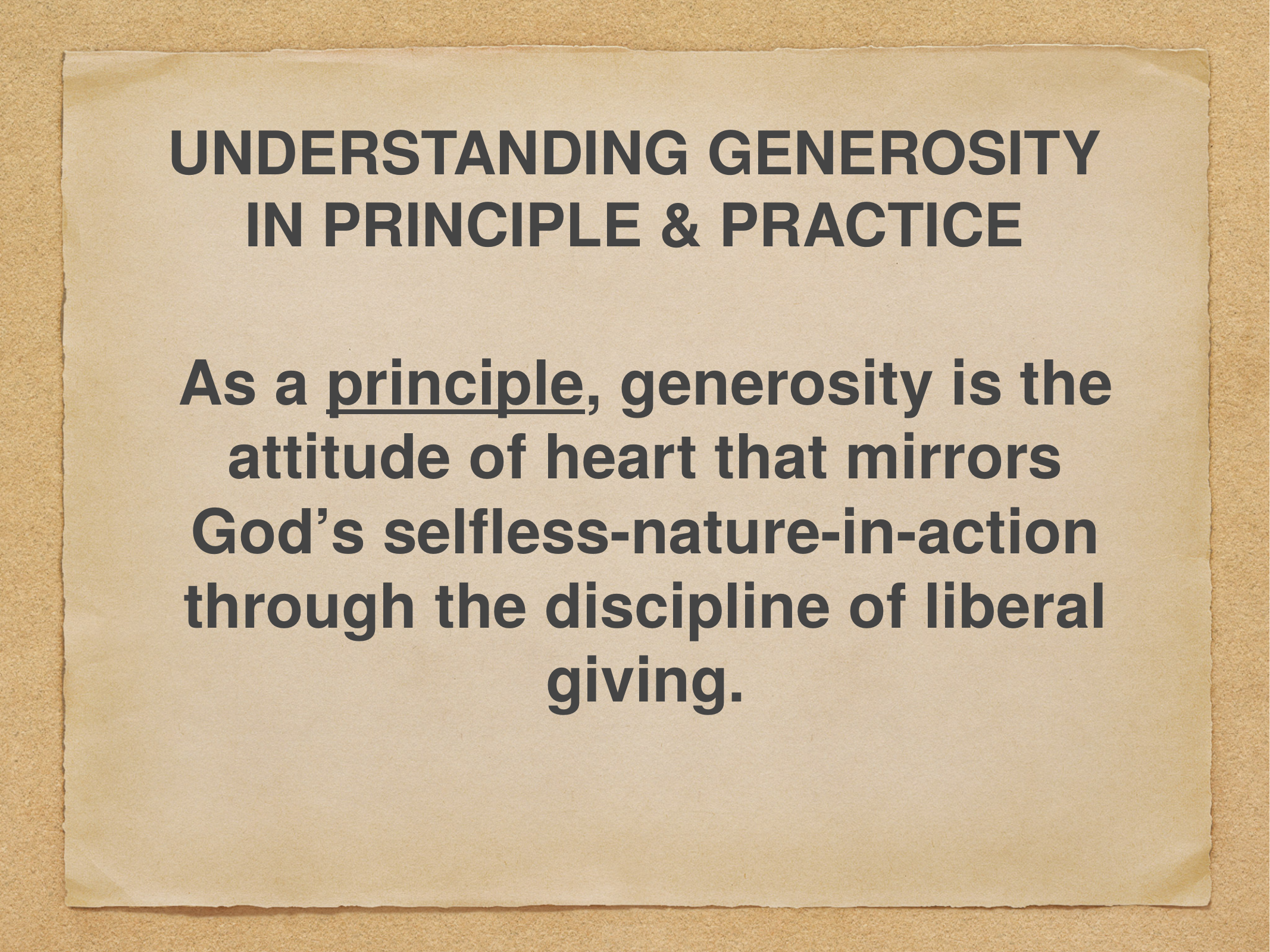

# UNDERSTANDING GENEROSITY
IN PRINCIPLE & PRACTICE
As a principle, generosity is the attitude of heart that mirrors God’s selfless-nature-in-action through the discipline of liberal giving.